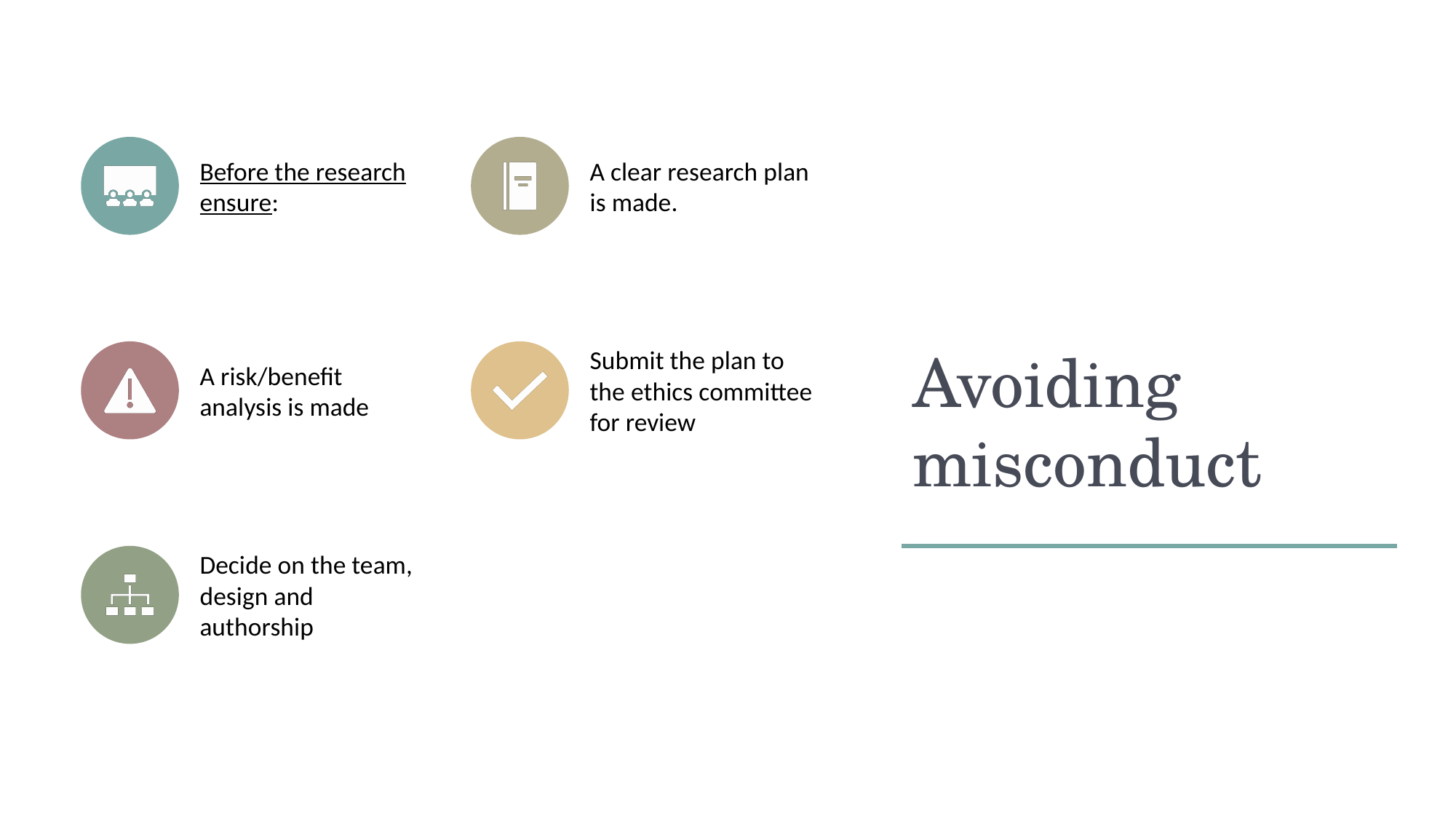

# Avoiding misconduct
Before the research ensure:
A clear research plan is made.
A risk/benefit analysis is made
Submit the plan to the ethics committee for review
Decide on the team, design and authorship